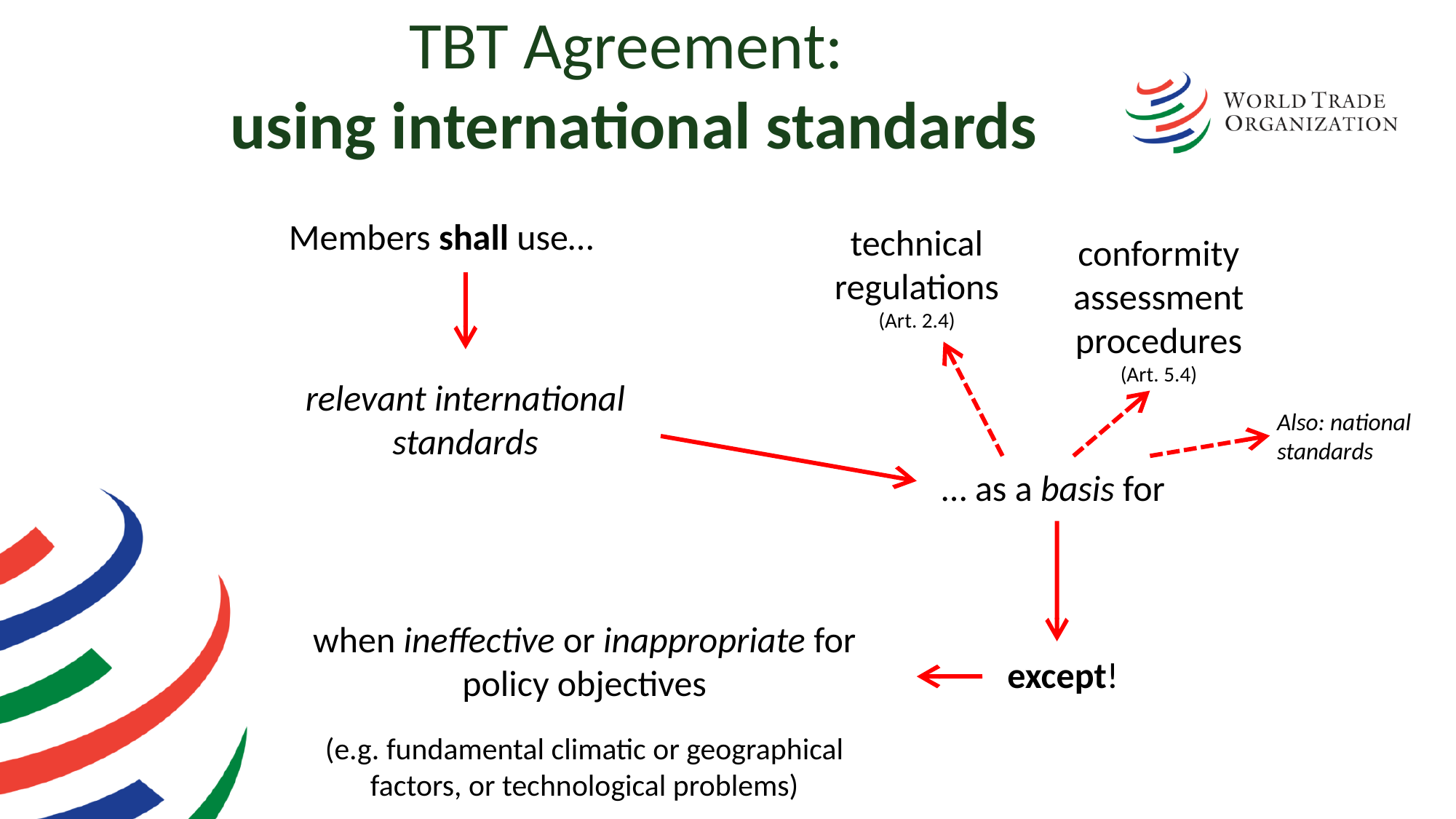

TBT Agreement:
using international standards
Members shall use…
technical regulations
(Art. 2.4)
conformity assessment procedures
(Art. 5.4)

relevant international standards

Also: national standards

… as a basis for

when ineffective or inappropriate for policy objectives

(e.g. fundamental climatic or geographical factors, or technological problems)
except!